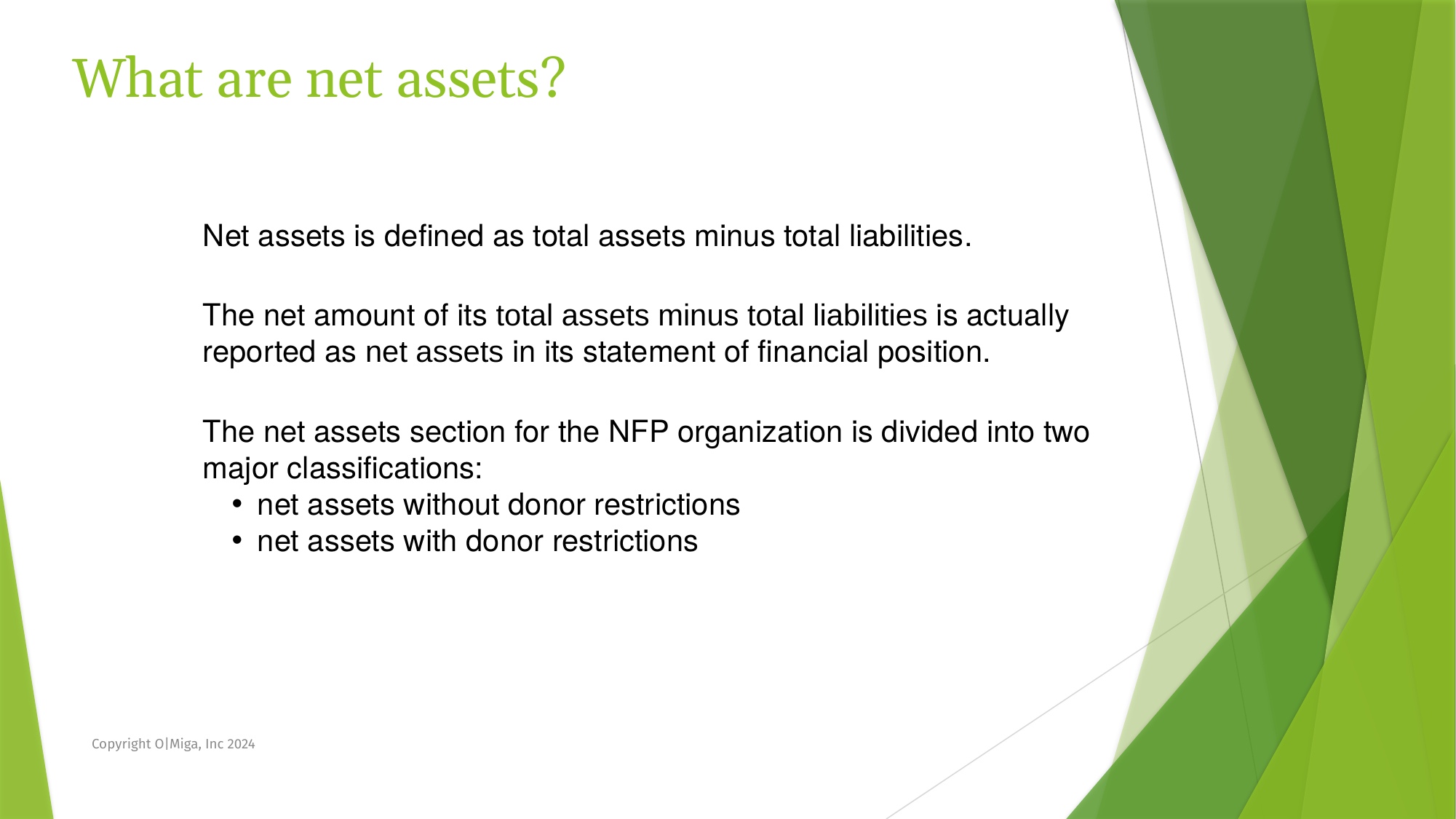

# What are net assets?
Net assets is defined as total assets minus total liabilities.

The net amount of its total assets minus total liabilities is actually reported as net assets in its statement of financial position.

The net assets section for the NFP organization is divided into two major classifications:
net assets without donor restrictions
net assets with donor restrictions

Copyright O|Miga, Inc 2024